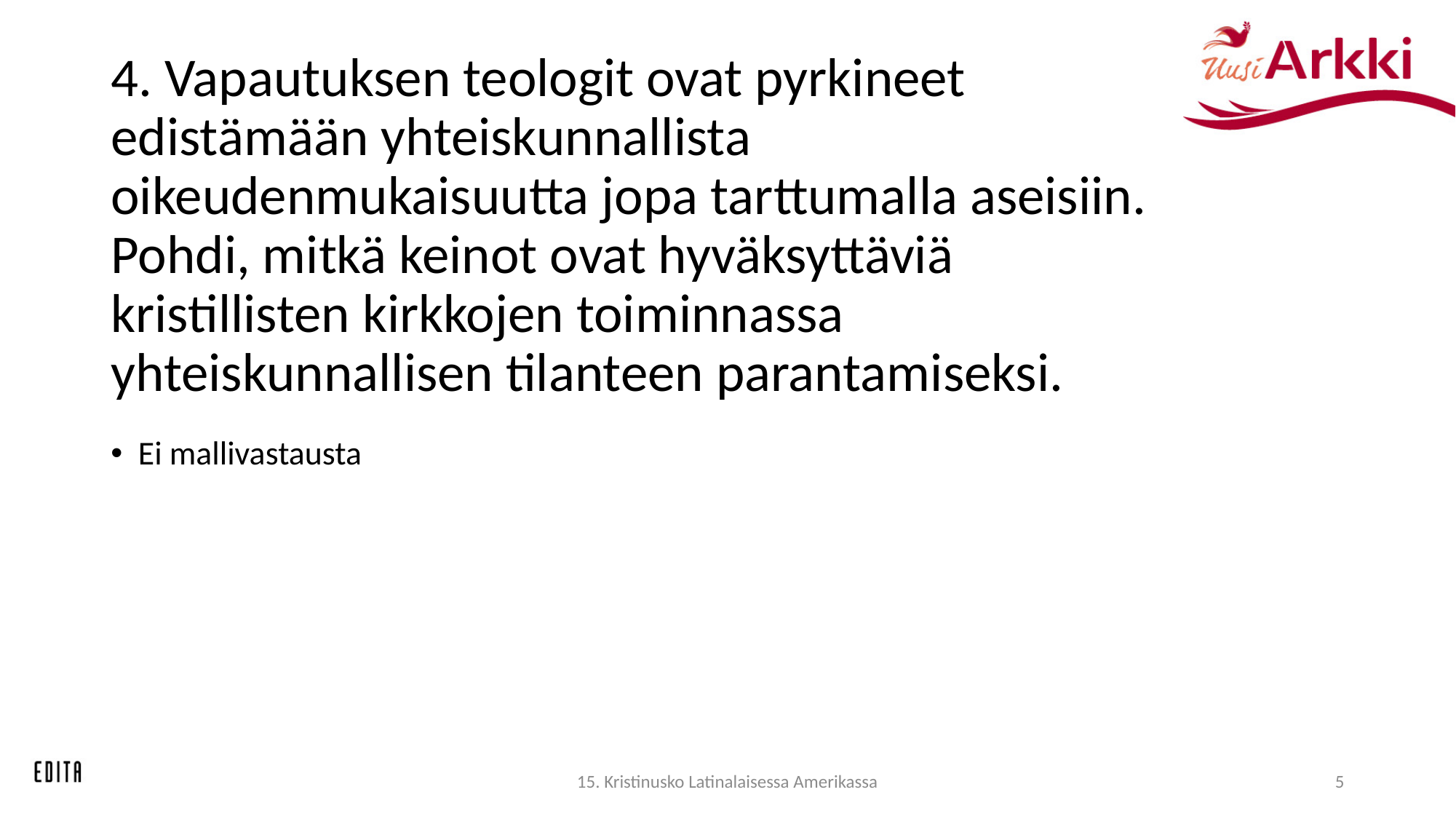

# 4. Vapautuksen teologit ovat pyrkineet edistämään yhteiskunnallista oikeudenmukaisuutta jopa tarttumalla aseisiin. Pohdi, mitkä keinot ovat hyväksyttäviä kristillisten kirkkojen toiminnassa yhteiskunnallisen tilanteen parantamiseksi.
Ei mallivastausta
15. Kristinusko Latinalaisessa Amerikassa
5